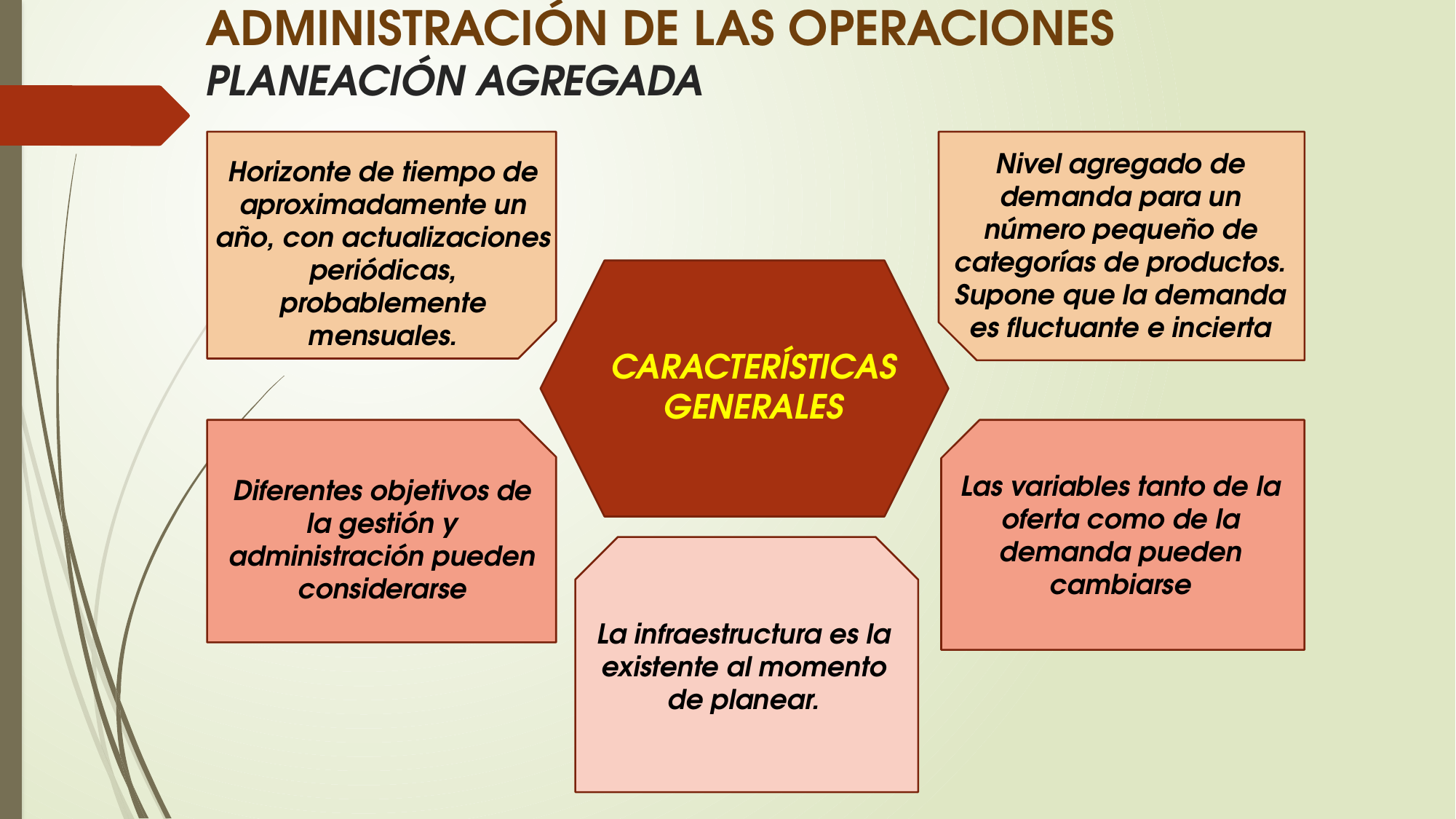

# ADMINISTRACIÓN DE LAS OPERACIONES PLANEACIÓN AGREGADA

Nivel agregado de demanda para un número pequeño de categorías de productos. Supone que la demanda es fluctuante e incierta
Horizonte de tiempo de aproximadamente un año, con actualizaciones periódicas, probablemente mensuales.

CARACTERÍSTICAS GENERALES

Las variables tanto de la oferta como de la demanda pueden cambiarse
Diferentes objetivos de la gestión y administración pueden considerarse

La infraestructura es la existente al momento de planear.